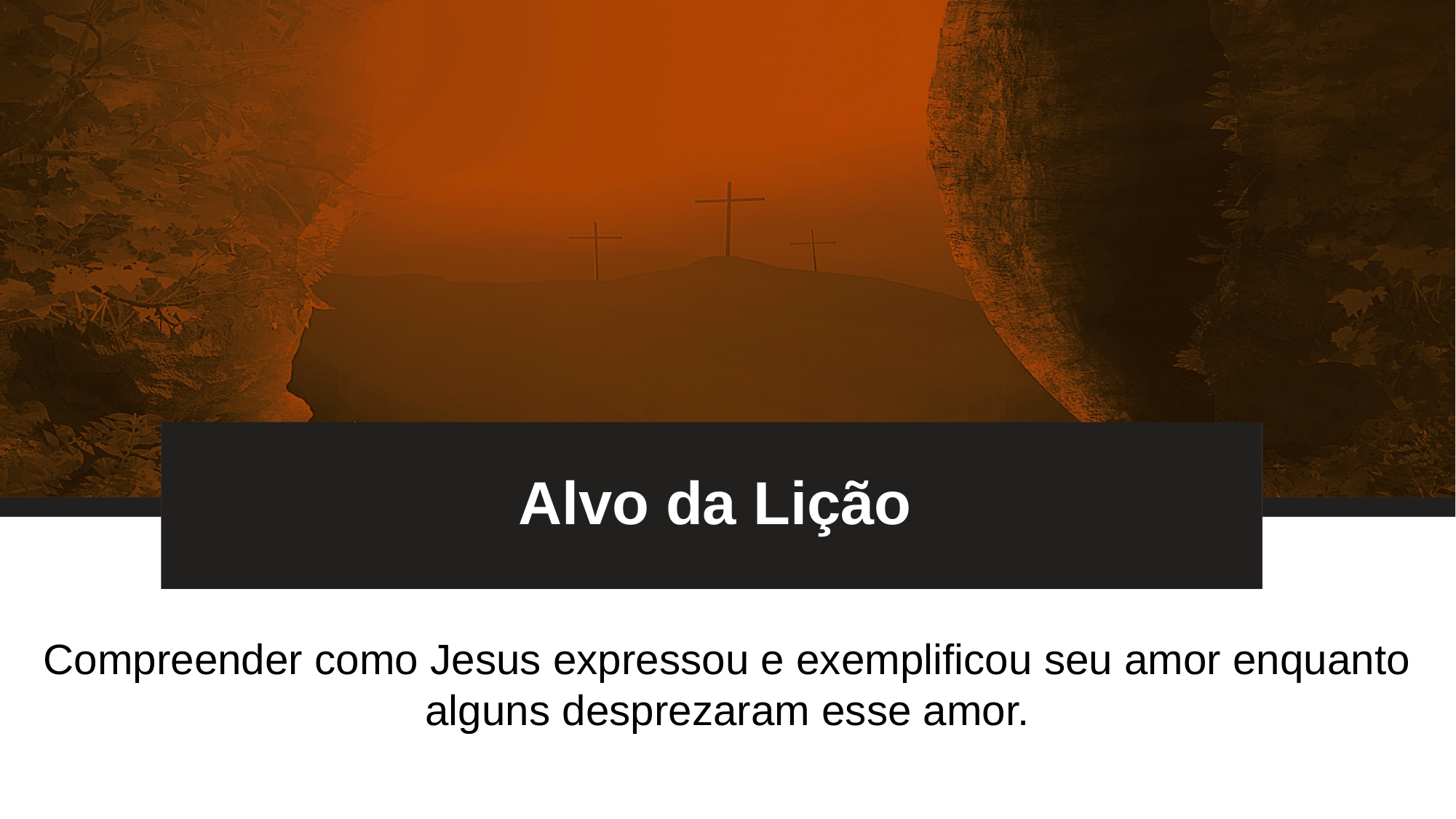

# Alvo da Lição
Compreender como Jesus expressou e exemplificou seu amor enquanto alguns desprezaram esse amor.